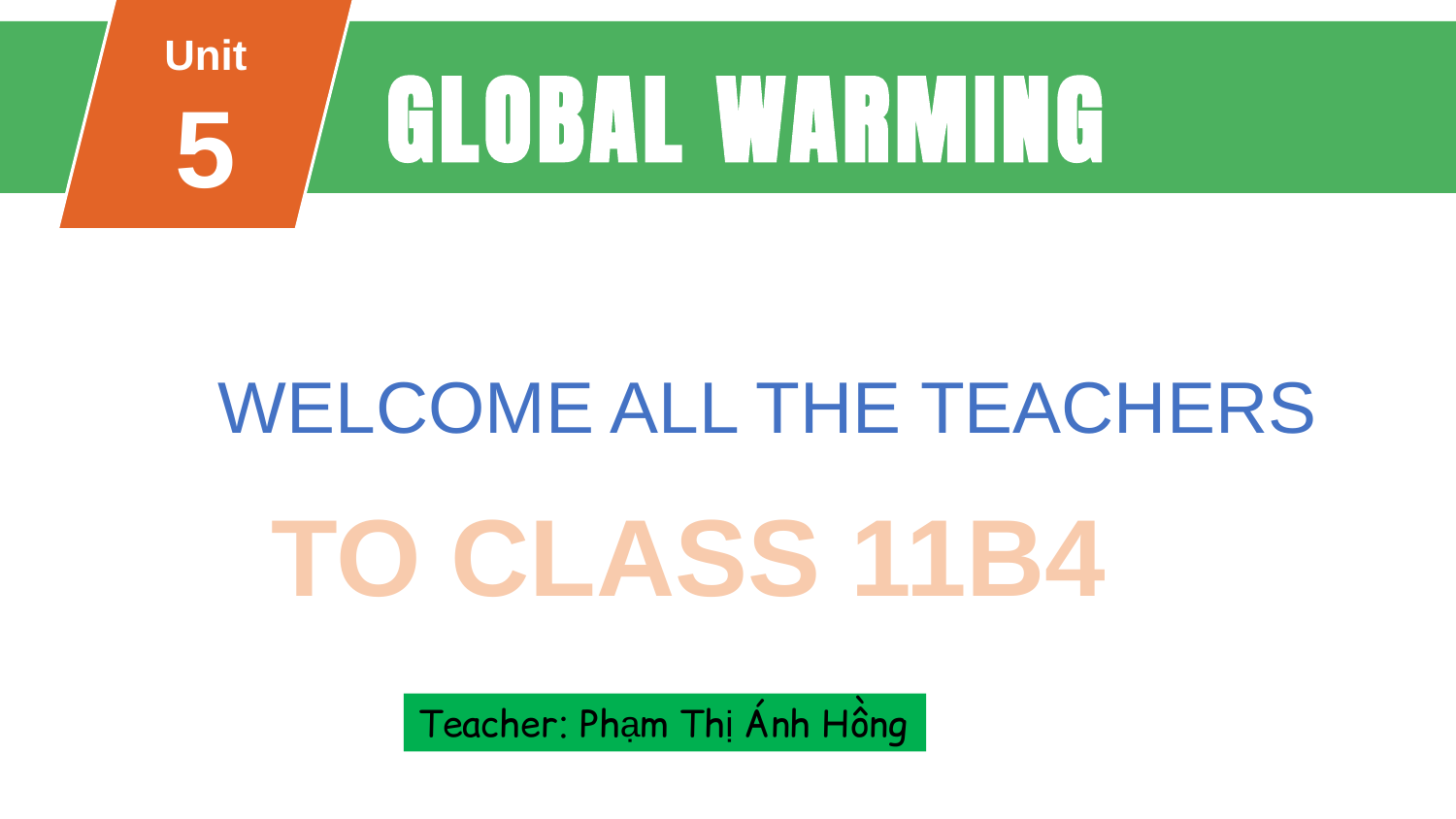

Unit
5

GLOBAL WARMING
FAMILY LIFE
Unit

WELCOME ALL THE TEACHERS
TO CLASS 11B4
Teacher: Phạm Thị Ánh Hồng